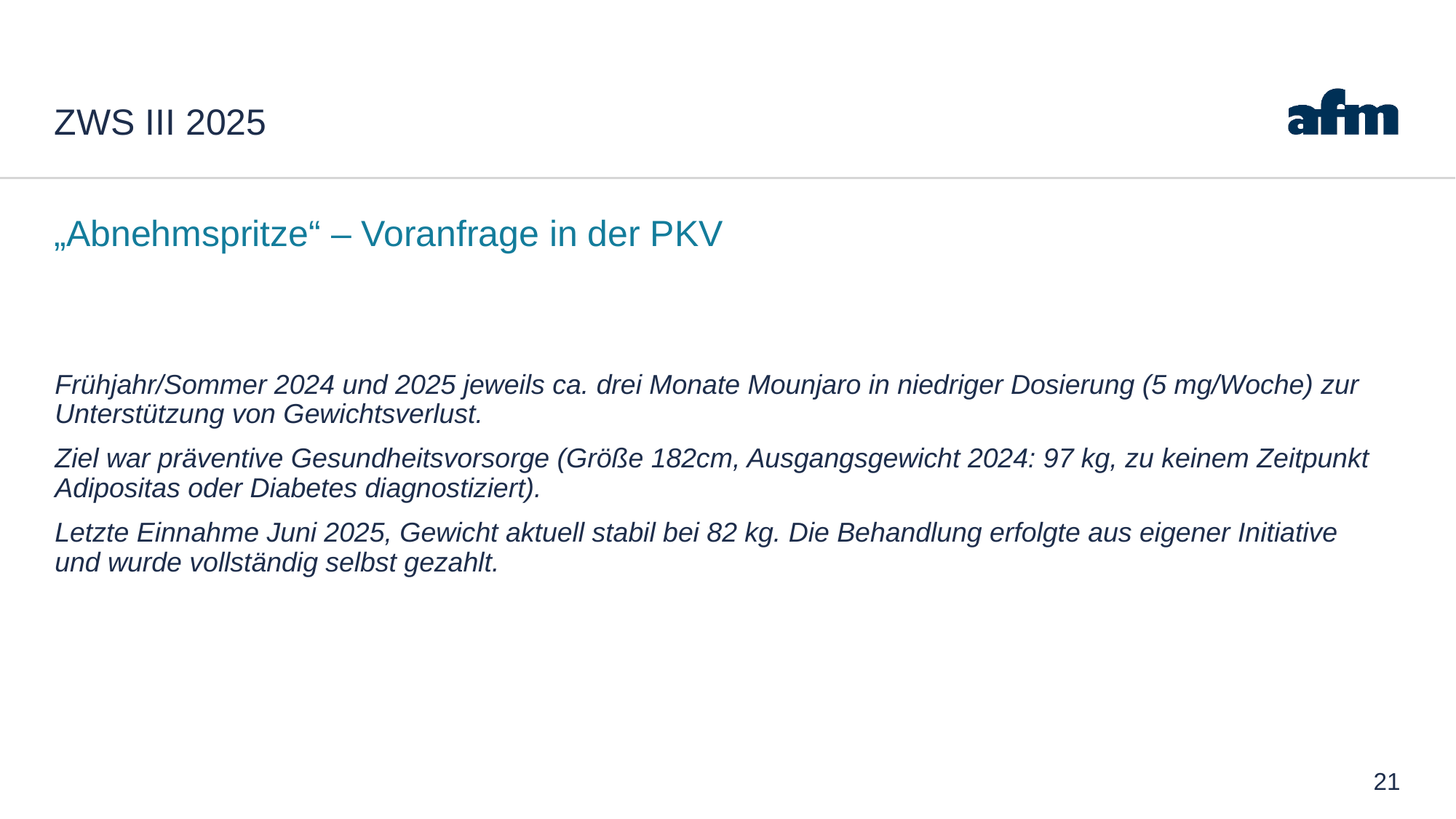

# ZWS III 2025
„Abnehmspritze“ – Voranfrage in der PKV

Frühjahr/Sommer 2024 und 2025 jeweils ca. drei Monate Mounjaro in niedriger Dosierung (5 mg/Woche) zur Unterstützung von Gewichtsverlust.
Ziel war präventive Gesundheitsvorsorge (Größe 182cm, Ausgangsgewicht 2024: 97 kg, zu keinem Zeitpunkt Adipositas oder Diabetes diagnostiziert).
Letzte Einnahme Juni 2025, Gewicht aktuell stabil bei 82 kg. Die Behandlung erfolgte aus eigener Initiative und wurde vollständig selbst gezahlt.

21